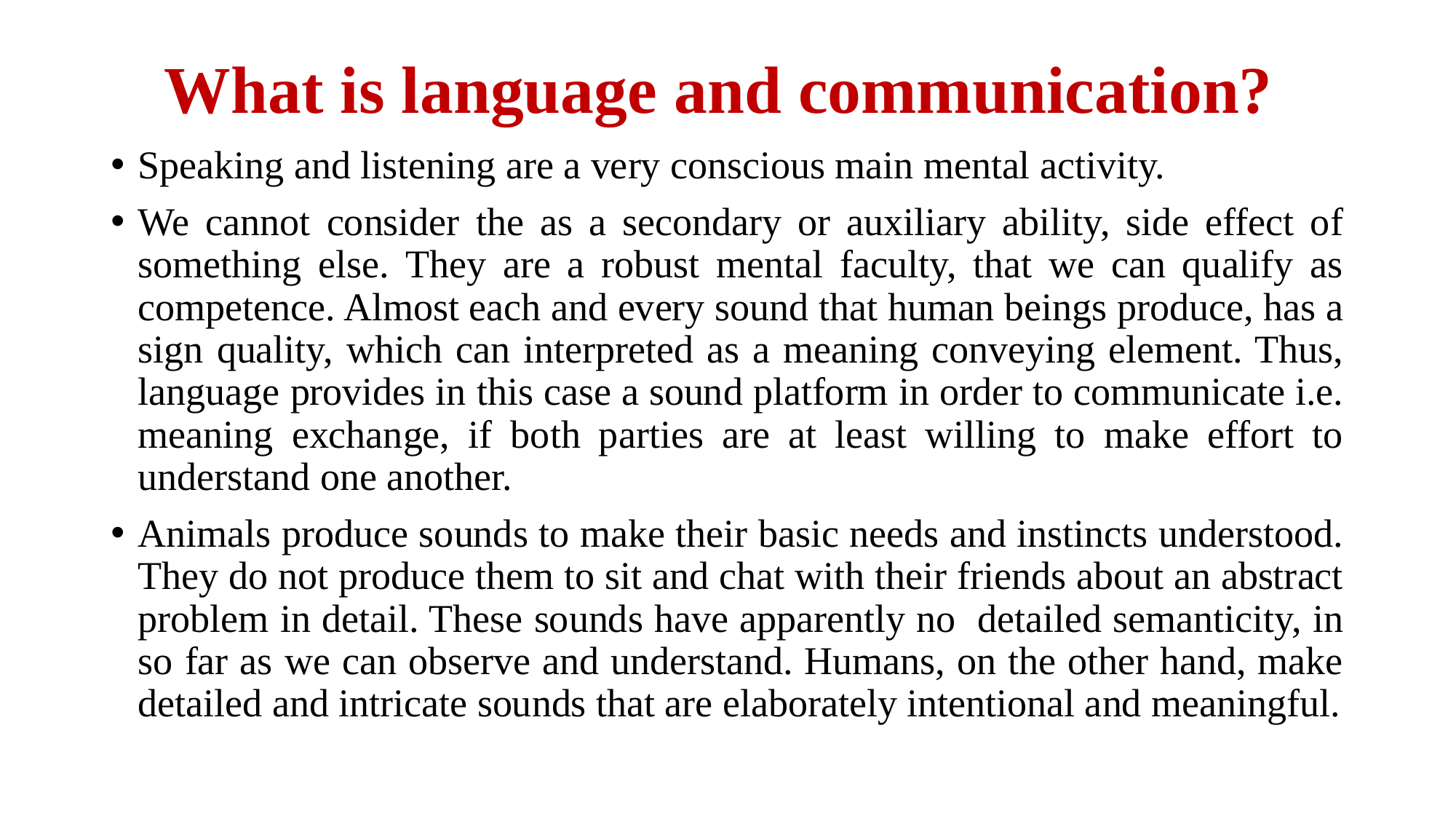

# What is language and communication?
Speaking and listening are a very conscious main mental activity.
We cannot consider the as a secondary or auxiliary ability, side effect of something else. They are a robust mental faculty, that we can qualify as competence. Almost each and every sound that human beings produce, has a sign quality, which can interpreted as a meaning conveying element. Thus, language provides in this case a sound platform in order to communicate i.e. meaning exchange, if both parties are at least willing to make effort to understand one another.
Animals produce sounds to make their basic needs and instincts understood. They do not produce them to sit and chat with their friends about an abstract problem in detail. These sounds have apparently no  detailed semanticity, in so far as we can observe and understand. Humans, on the other hand, make detailed and intricate sounds that are elaborately intentional and meaningful.